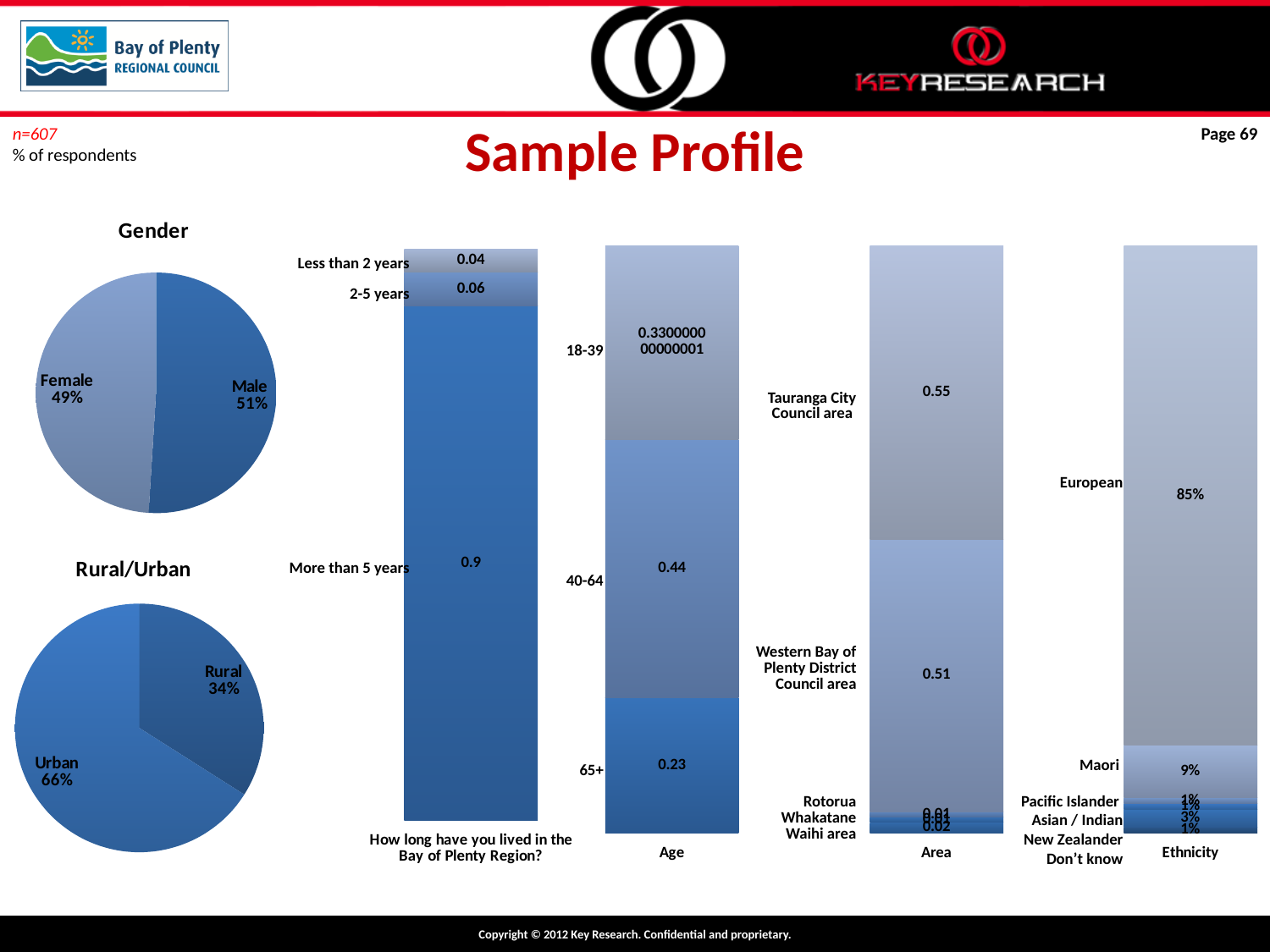

Sample Profile
n=607
Page 69
% of respondents

### Chart:

| Category | Gender |
|---|---|
| Male  | 0.51 |
| Female | 0.4900000000000003 |
| European |
| --- |
| Maori |
| Pacific Islander |
| Asian / Indian |
| New Zealander |
| Don’t know |

### Chart

| Category | 4 | 3 | 2 | 1 |
|---|---|---|---|---|
| Age | None | 0.23 | 0.44 | 0.3300000000000014 |

### Chart

| Category | 6/7 | 5 | 4 | 3 | 2 | 1 |
|---|---|---|---|---|---|---|
| Area | None | 0.02000000000000001 | 0.010000000000000005 | 0.010000000000000005 | 0.51 | 0.55 |

### Chart

| Category | 7/8 | 6 | 5 | 4 | 3 | 2 | 1 |
|---|---|---|---|---|---|---|---|
| Ethnicity | 0.010000000000000005 | None | 0.030000000000000002 | 0.010000000000000005 | 0.010000000000000005 | 0.09000000000000002 | 0.8500000000000006 |

### Chart

| Category | Don't know / Refused | More than 5 years | 2-5 years | Less than 2 years |
|---|---|---|---|---|
| How long have you lived in the Bay of Plenty Region? | None | 0.9 | 0.06000000000000003 | 0.04000000000000002 |
| Less than 2 years |
| --- |
| 2-5 years |
| More than 5 years |
| 18-39 |
| --- |
| 40-64 |
| 65+ |
| Tauranga City Council area |
| --- |
| Western Bay of Plenty District Council area |
| Rotorua Whakatane Waihi area |

### Chart:

| Category | Rural/Urban |
|---|---|
| Rural | 0.34 |
| Urban | 0.6600000000000004 |
| Refused | None |